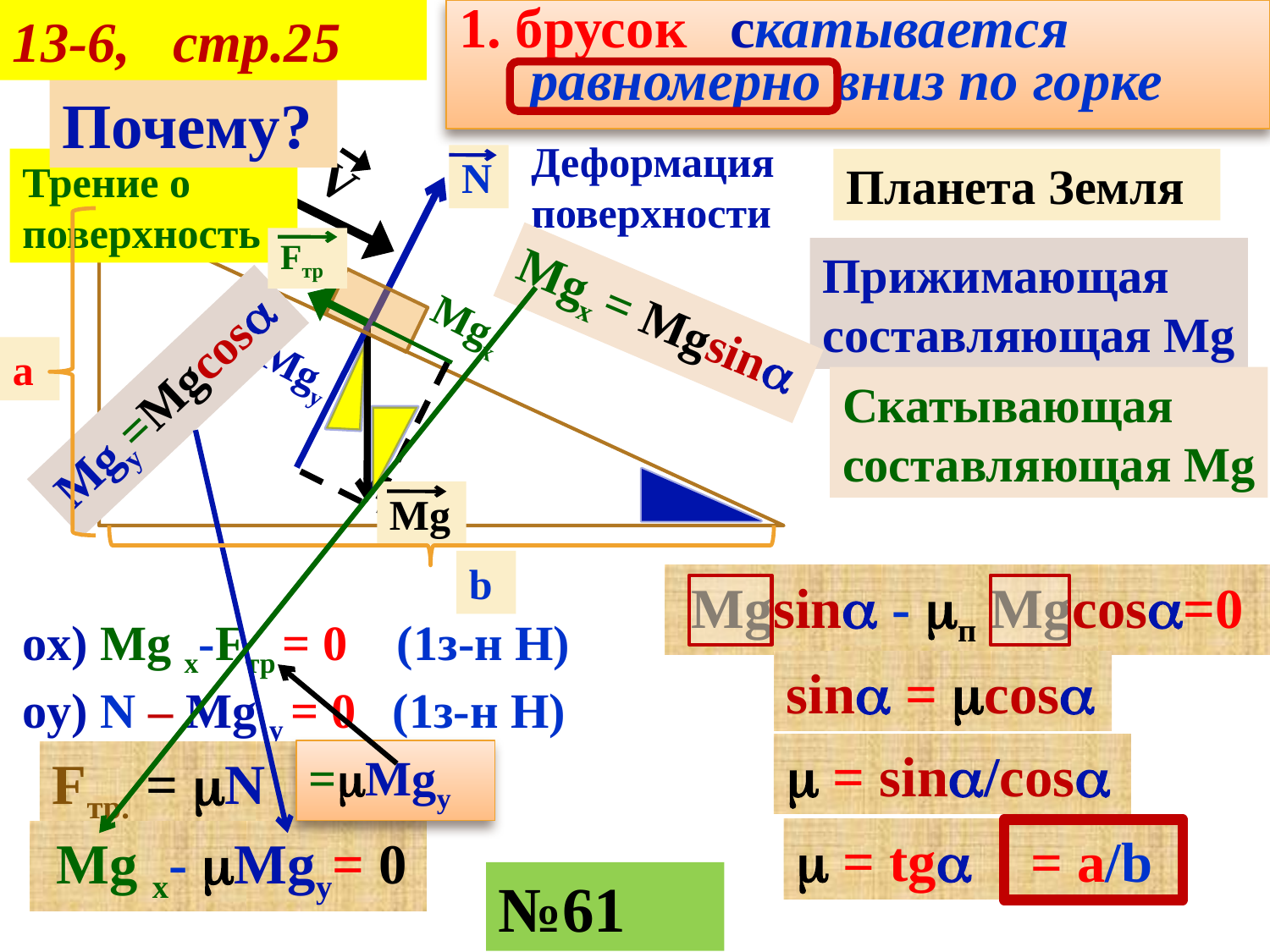

13-6,   стр.25
1. брусок   скатывается равномерно вниз по горке

К л/р

Почему?
Деформация поверхности
N
Трение о поверхность
V
Планета Земля

Fтр
Прижимающая
составляющая Mg
Mgx = Mgsinα

Mgx
Mgy
а
Mgy=Mgcosα
Скатывающая
составляющая Mg

Mg
b
 Mgsinα - μп Mgcosα=0

ox) Mg x-Fтр = 0    (1з-н Н)
oy) N – Mg y = 0   (1з-н Н)
sinα = μcosα
μ = sinα/cosα
=μMgy
Fтр.  = μN
μ = tgα
 = a/b
 Mg x- μMgy= 0
№61